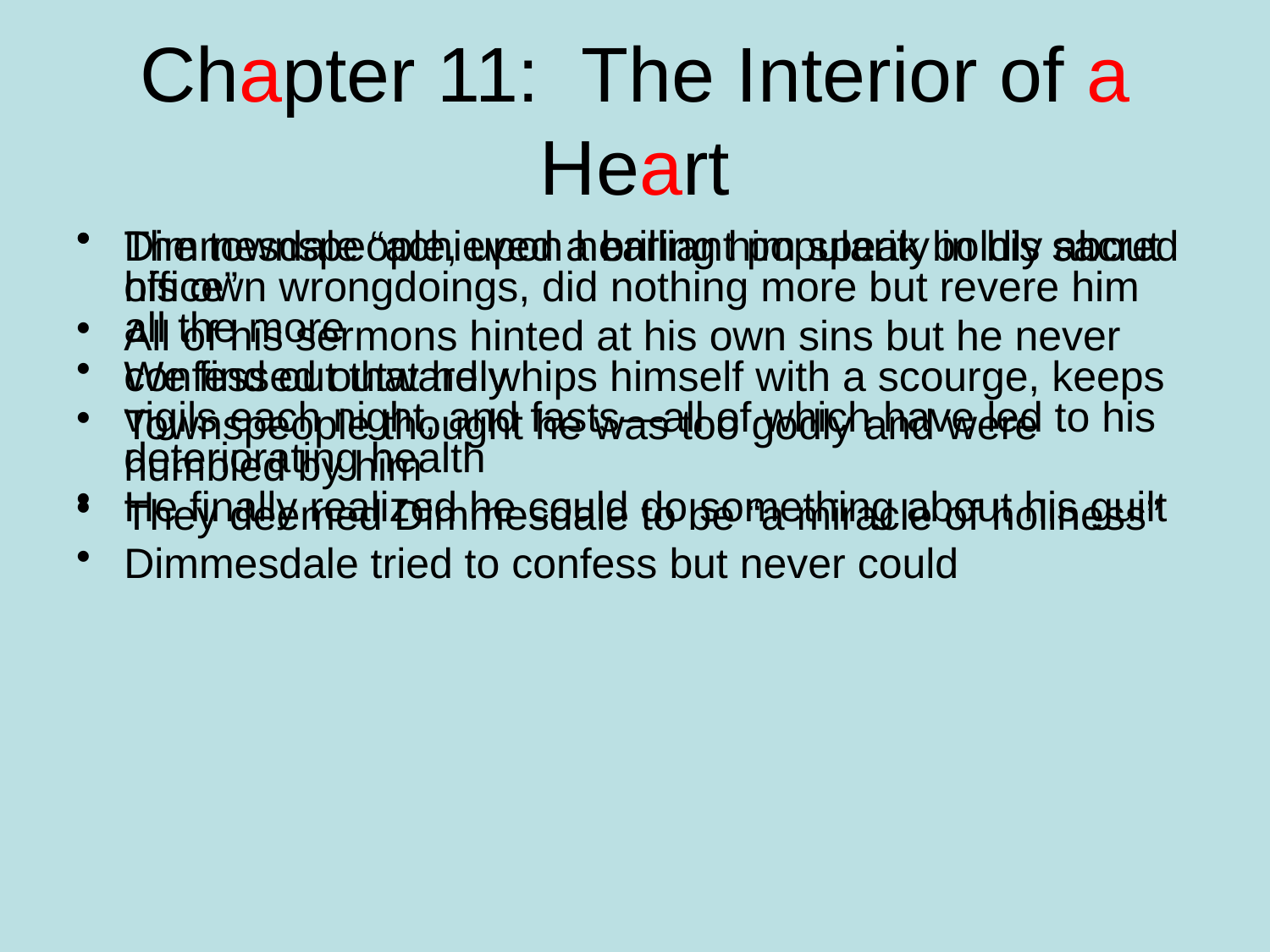

# Chapter 11:  The Interior of a Heart
Dimmesdale “achieved a brilliant popularity in his sacred office”
All of his sermons hinted at his own sins but he never confessed outwardly
Townspeople thought he was too godly and were humbled by him
They deemed Dimmesdale to be “a miracle of holiness”
Dimmesdale tried to confess but never could
The townspeople, upon hearing him speak boldly about his own wrongdoings, did nothing more but revere him all the more
We find out that he whips himself with a scourge, keeps vigils each night, and fasts—all of which have led to his deteriorating health
He finally realized he could do something about his guilt